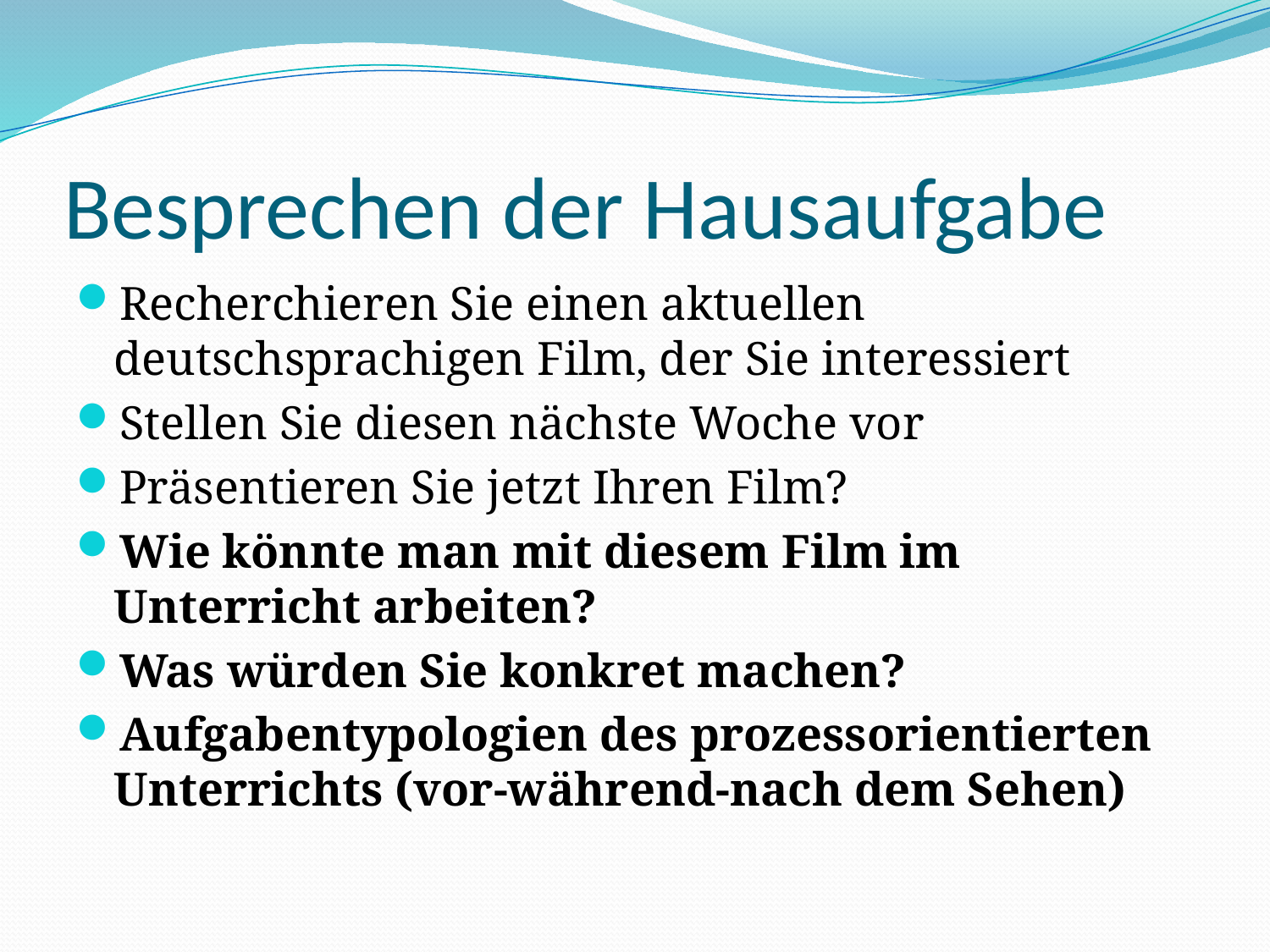

# Besprechen der Hausaufgabe
Recherchieren Sie einen aktuellen deutschsprachigen Film, der Sie interessiert
Stellen Sie diesen nächste Woche vor
Präsentieren Sie jetzt Ihren Film?
Wie könnte man mit diesem Film im Unterricht arbeiten?
Was würden Sie konkret machen?
Aufgabentypologien des prozessorientierten Unterrichts (vor-während-nach dem Sehen)